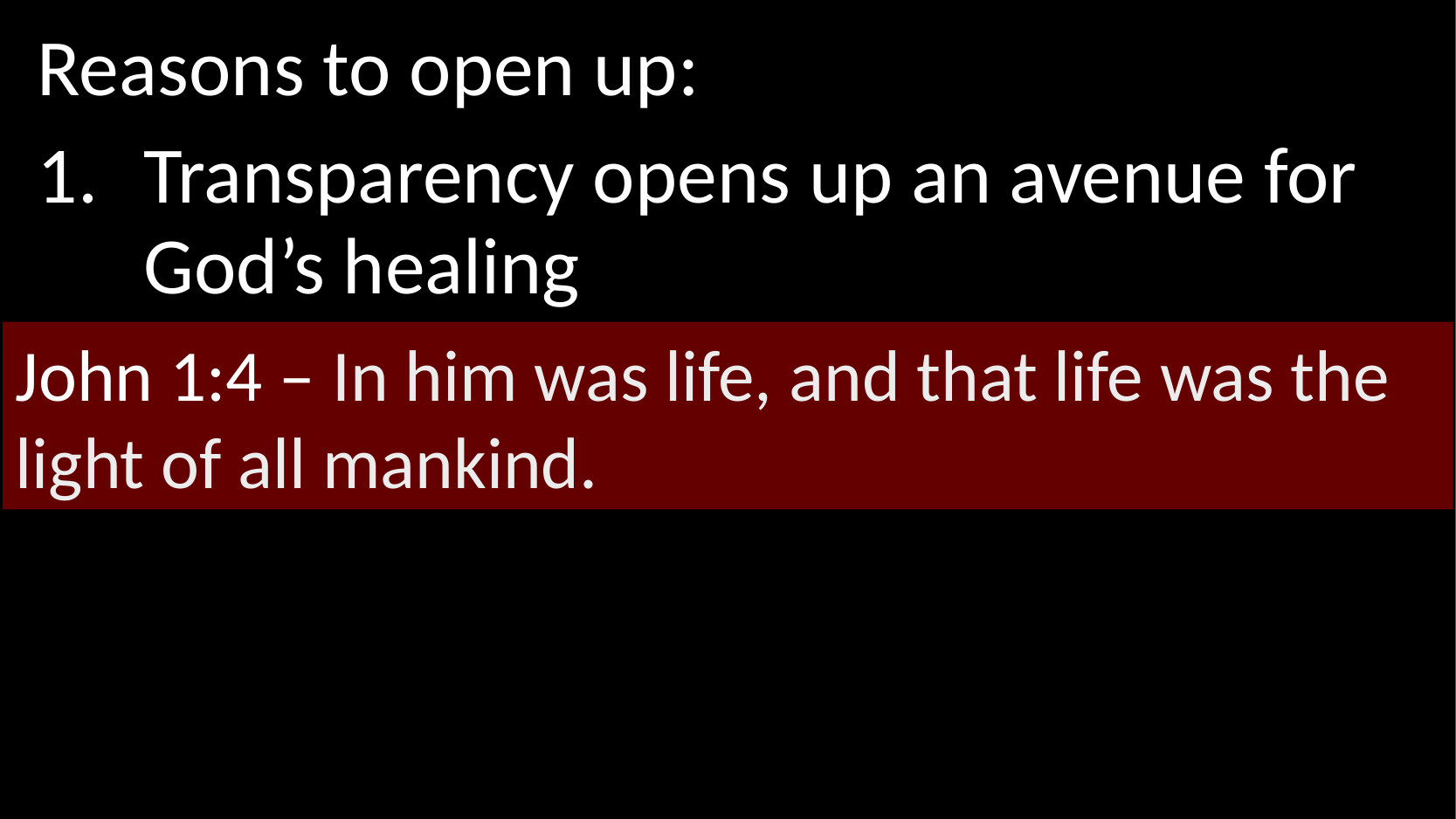

Reasons to open up:
Transparency opens up an avenue for God’s healing

John 1:4 – In him was life, and that life was the light of all mankind.